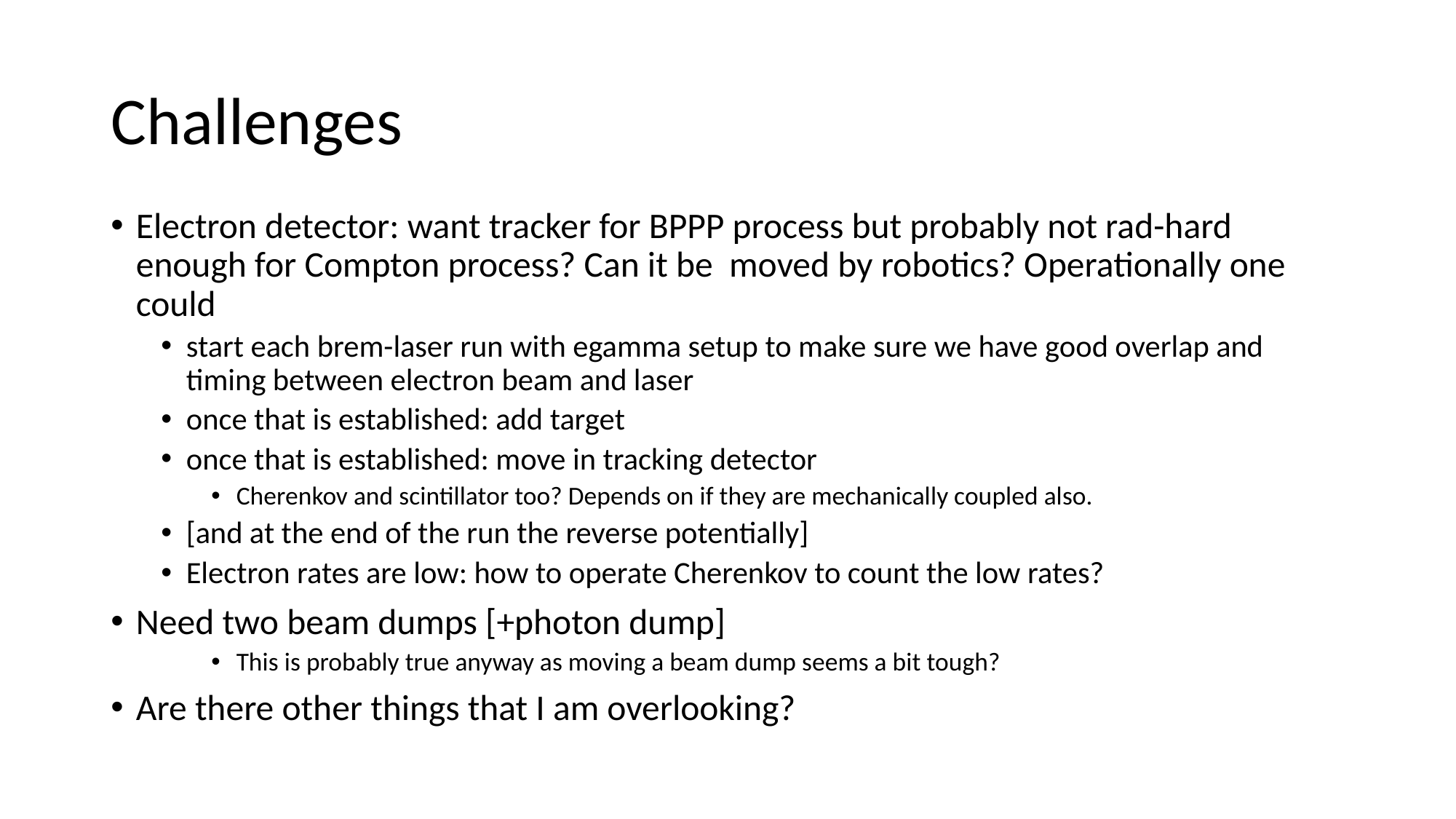

# Challenges
Electron detector: want tracker for BPPP process but probably not rad-hard enough for Compton process? Can it be  moved by robotics? Operationally one could
start each brem-laser run with egamma setup to make sure we have good overlap and timing between electron beam and laser
once that is established: add target
once that is established: move in tracking detector
Cherenkov and scintillator too? Depends on if they are mechanically coupled also.
[and at the end of the run the reverse potentially]
Electron rates are low: how to operate Cherenkov to count the low rates?
Need two beam dumps [+photon dump]
This is probably true anyway as moving a beam dump seems a bit tough?
Are there other things that I am overlooking?